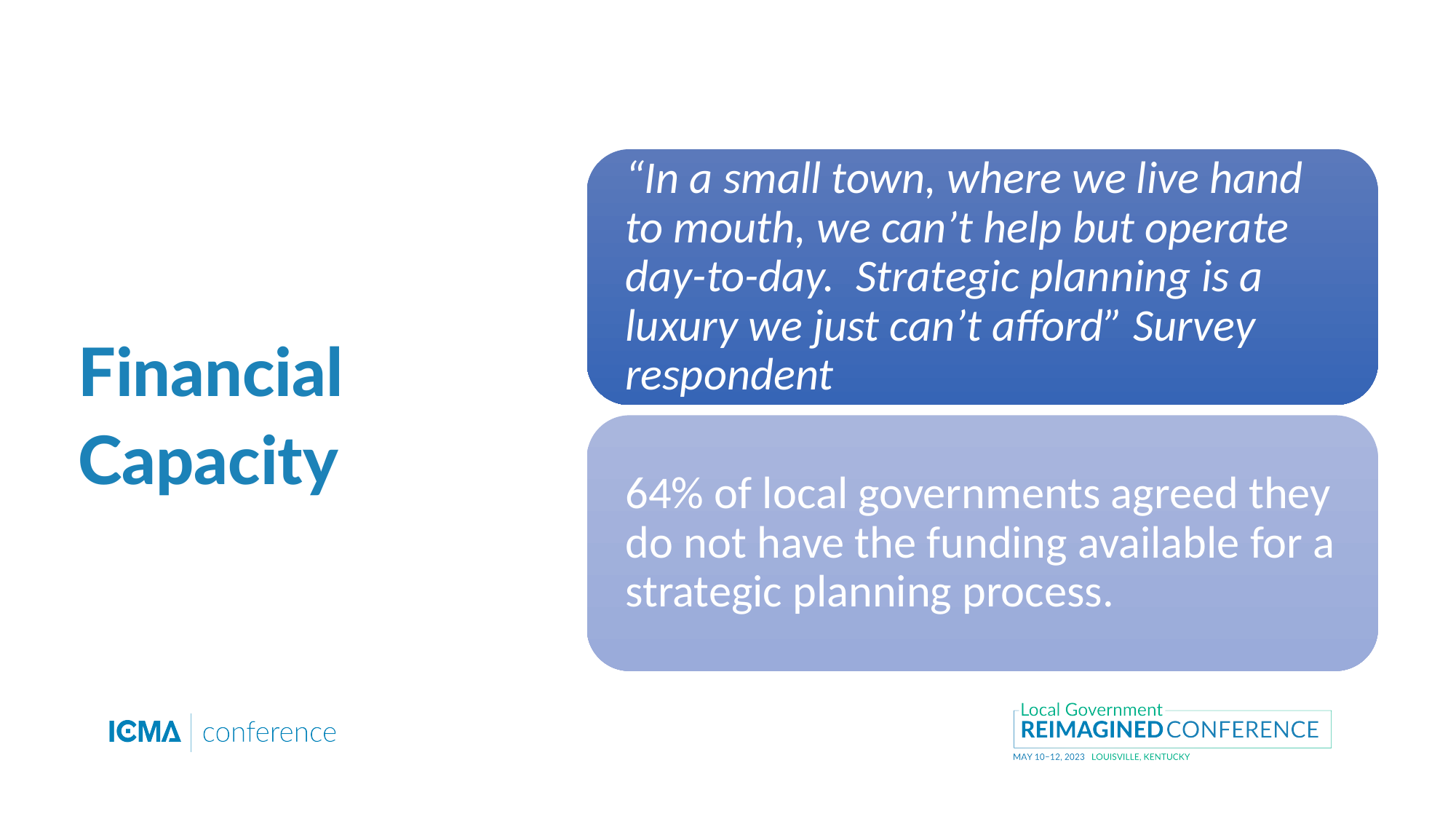

“In a small town, where we live hand to mouth, we can’t help but operate day-to-day.  Strategic planning is a luxury we just can’t afford” Survey respondent
64% of local governments agreed they do not have the funding available for a strategic planning process.
# Financial Capacity